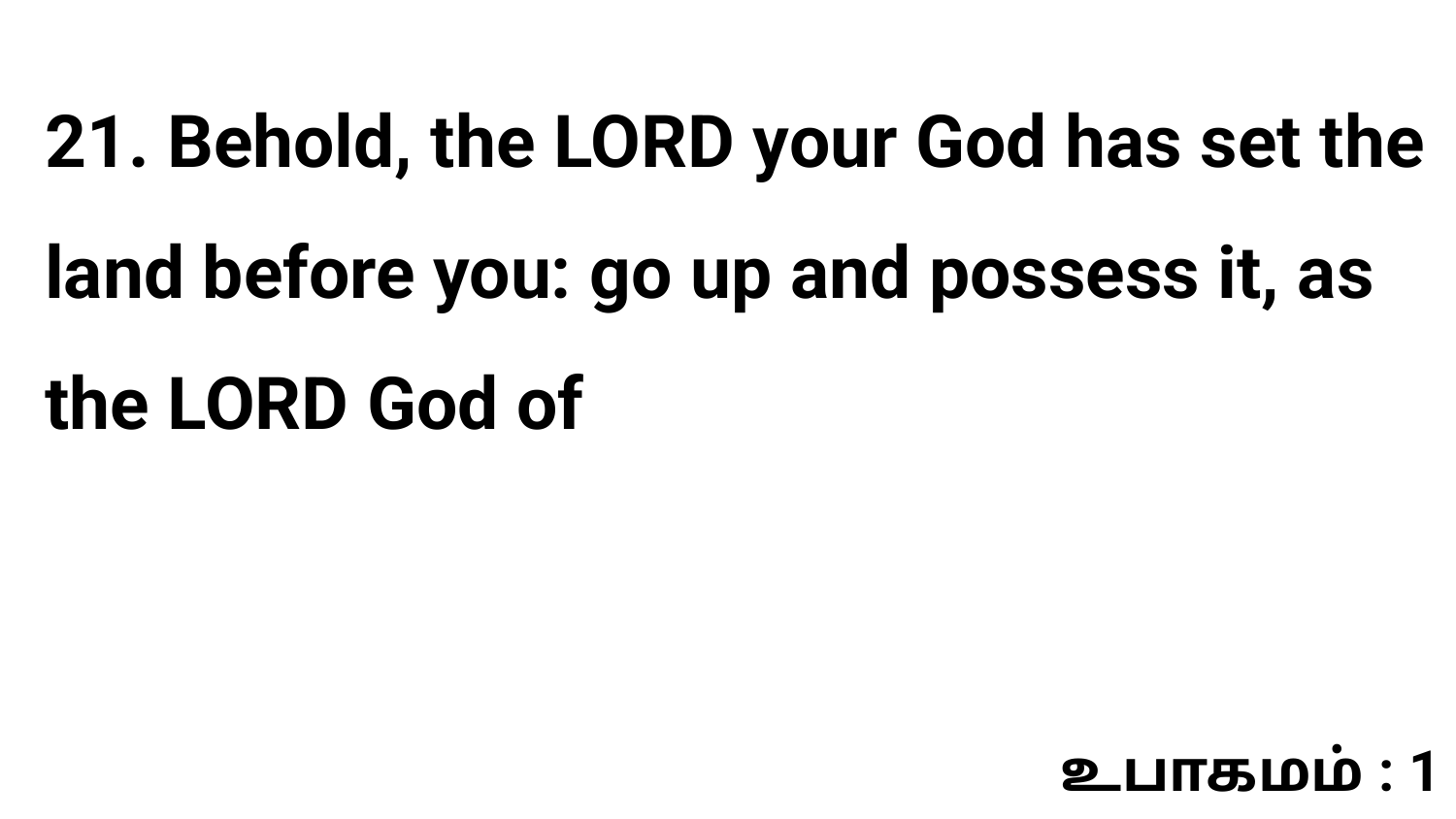

21. Behold, the LORD your God has set the land before you: go up and possess it, as the LORD God of
உபாகமம் : 1